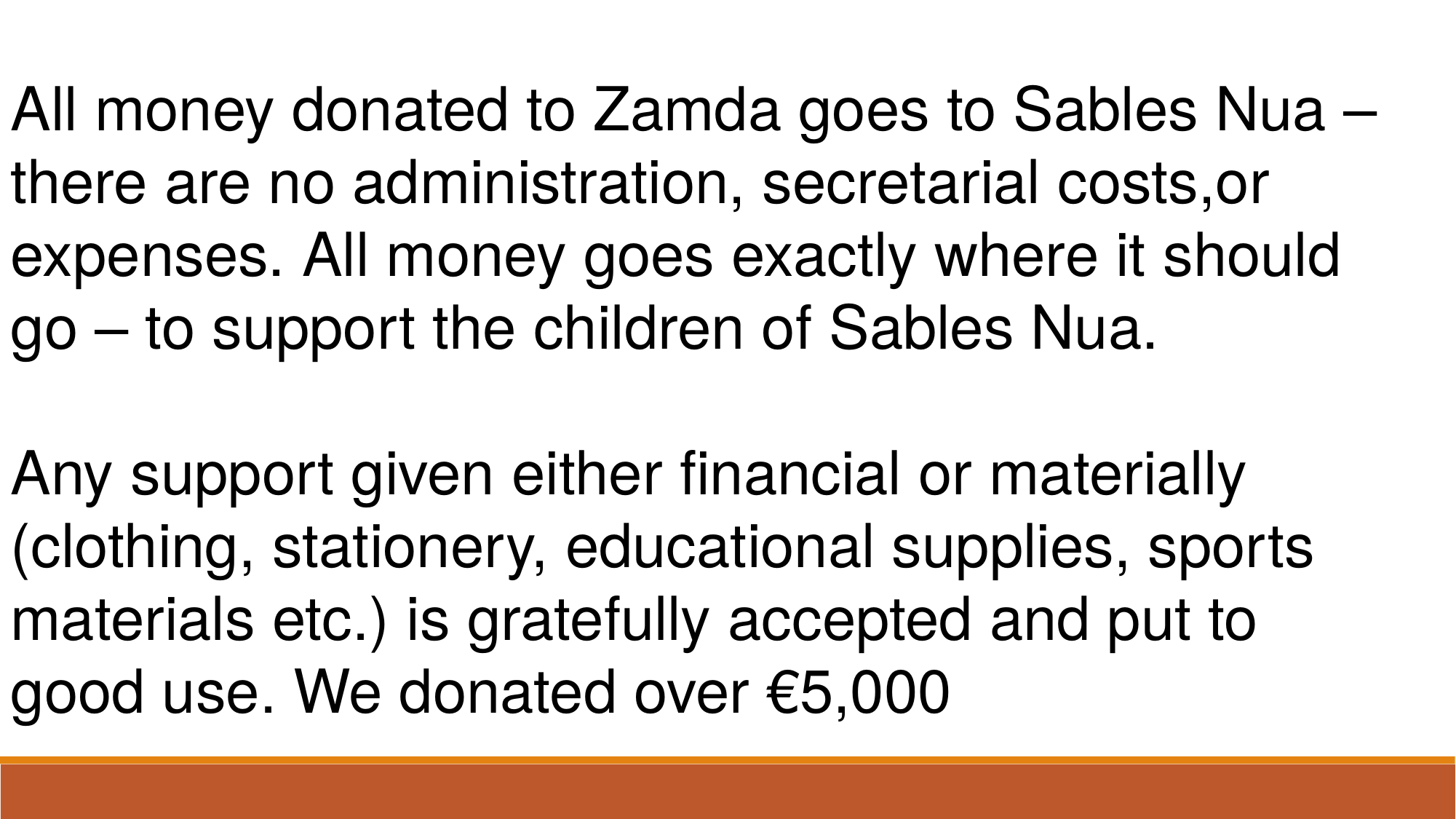

All money donated to Zamda goes to Sables Nua – there are no administration, secretarial costs,or expenses. All money goes exactly where it should go – to support the children of Sables Nua.

Any support given either financial or materially (clothing, stationery, educational supplies, sports materials etc.) is gratefully accepted and put to good use. We donated over €5,000